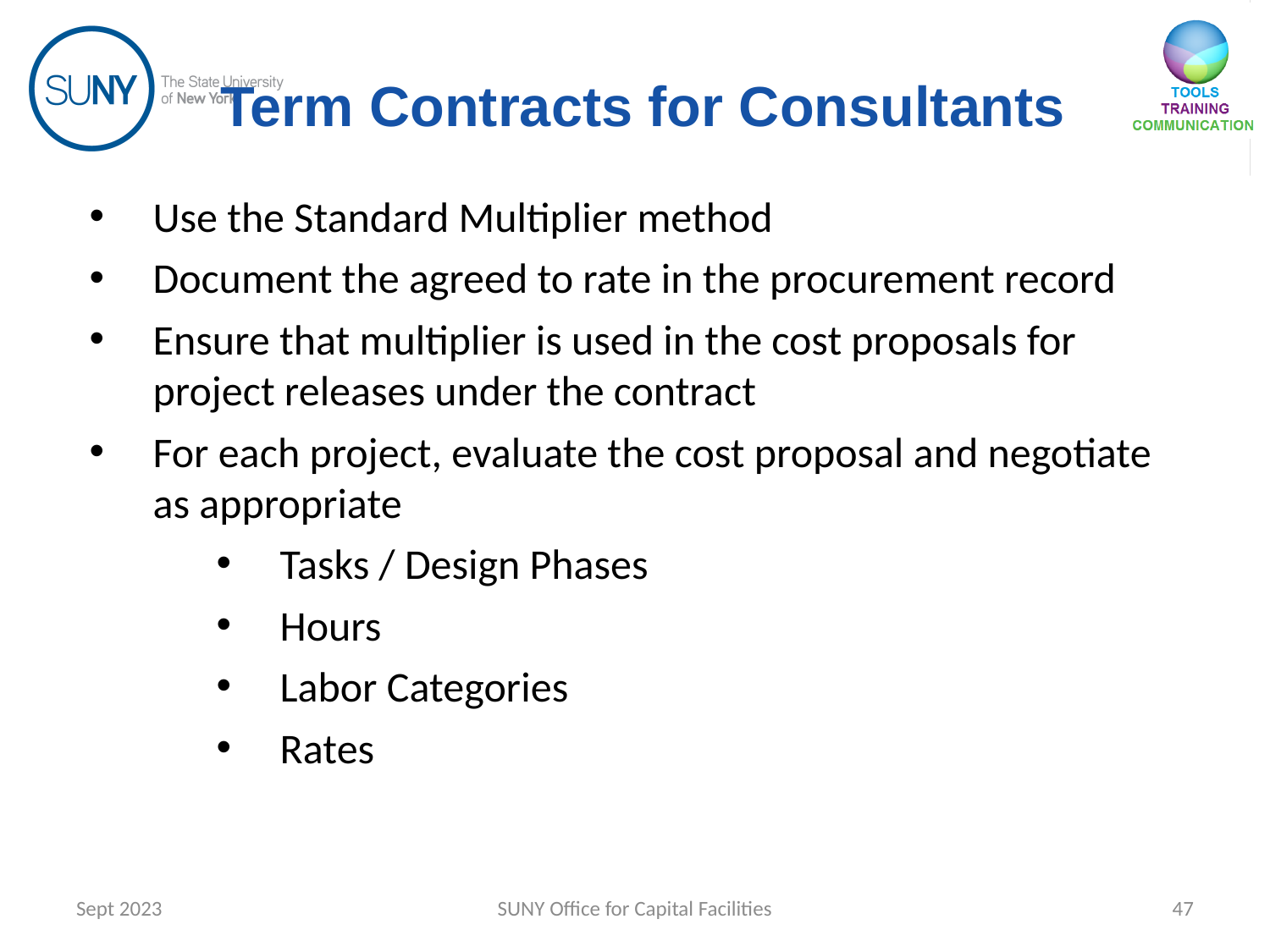

# Term Contracts for Consultants
Use the Standard Multiplier method
Document the agreed to rate in the procurement record
Ensure that multiplier is used in the cost proposals for project releases under the contract
For each project, evaluate the cost proposal and negotiate as appropriate
Tasks / Design Phases
Hours
Labor Categories
Rates

Sept 2023
SUNY Office for Capital Facilities
47